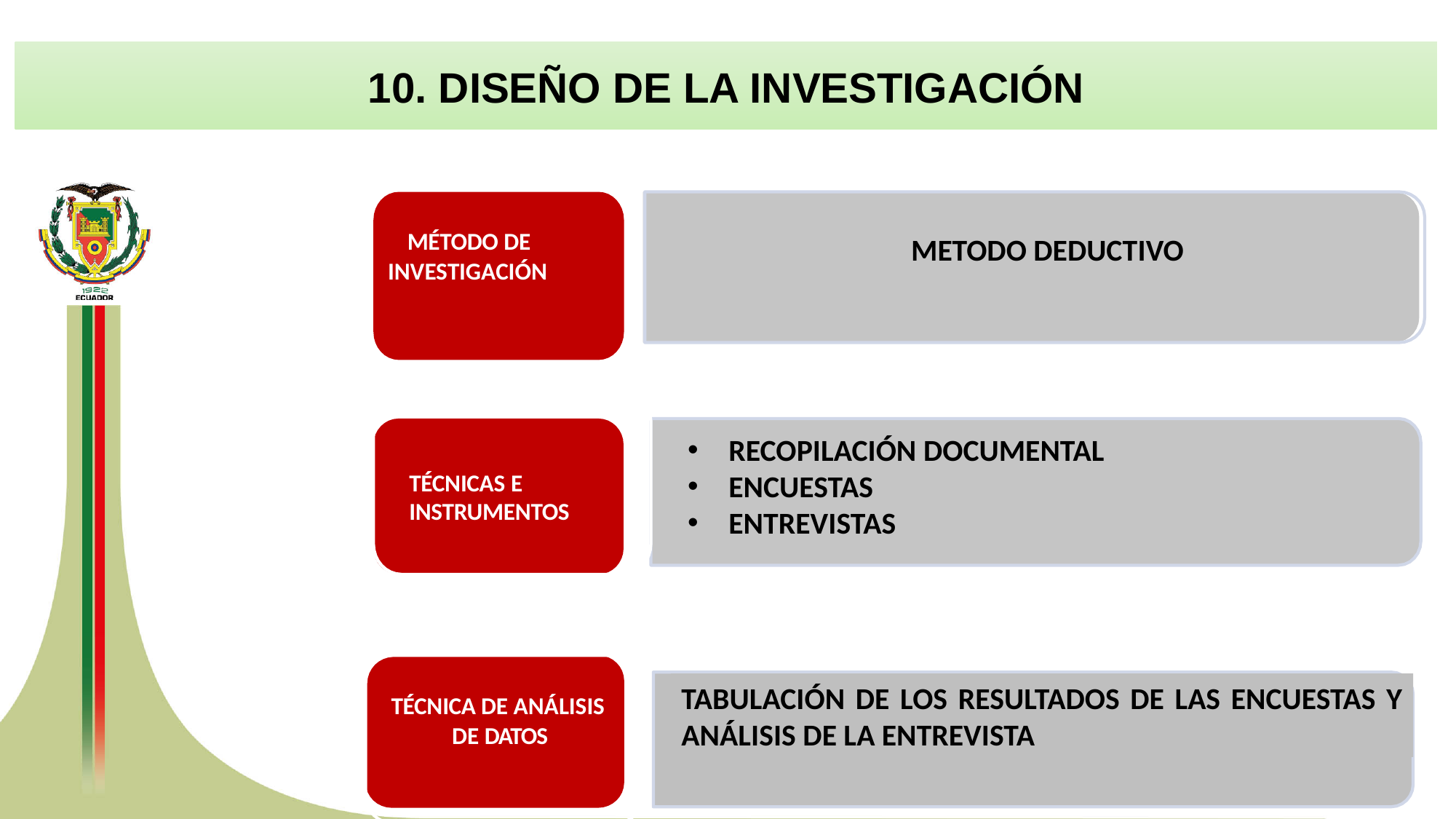

10. DISEÑO DE LA INVESTIGACIÓN

    METODO DEDUCTIVO

MÉTODO DE  INVESTIGACIÓN

RECOPILACIÓN DOCUMENTAL
ENCUESTAS
ENTREVISTAS
TÉCNICAS E INSTRUMENTOS

TABULACIÓN DE LOS RESULTADOS DE LAS ENCUESTAS Y ANÁLISIS DE LA ENTREVISTA
TÉCNICA DE ANÁLISIS  DE DATOS